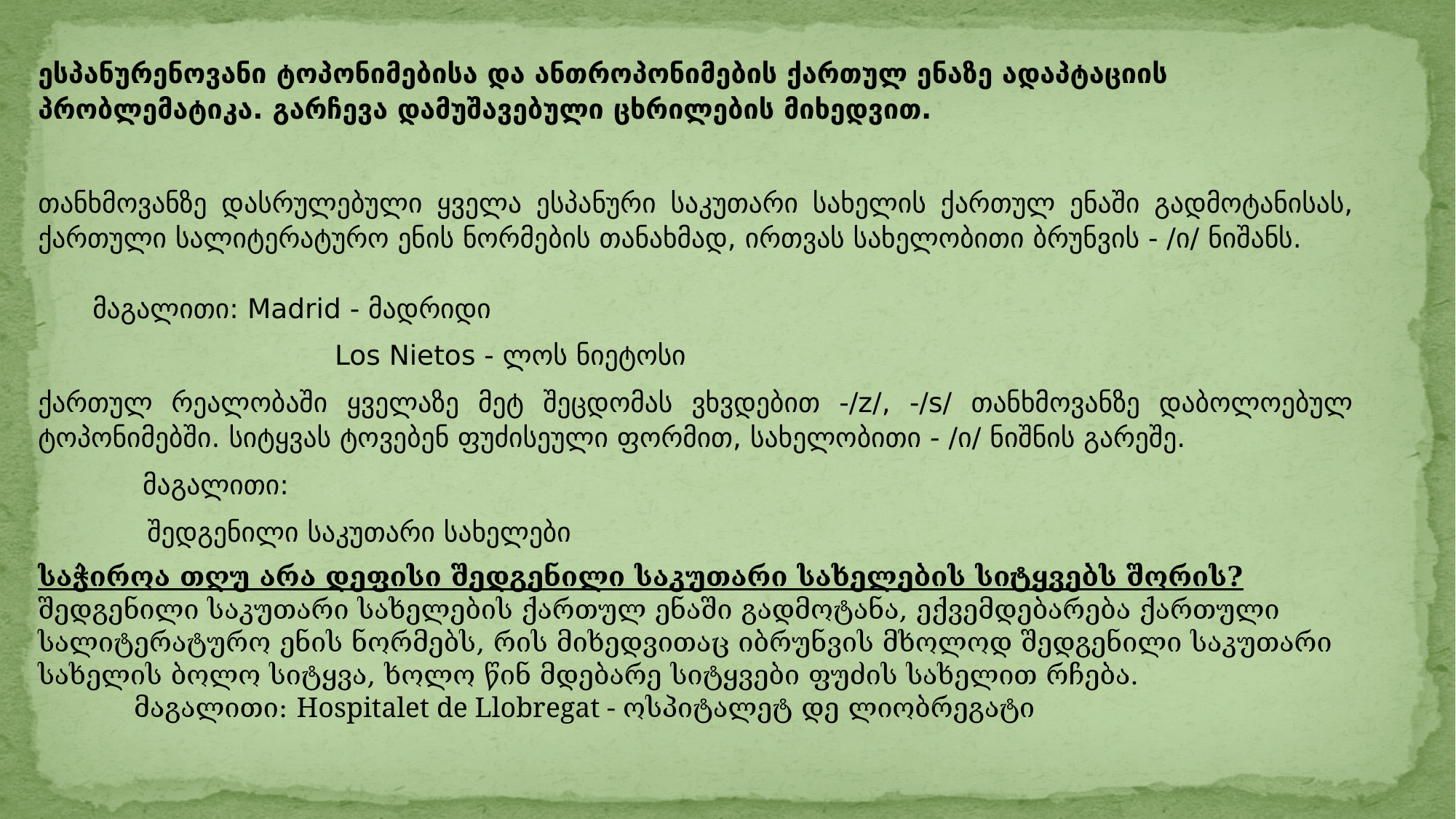

ესპანურენოვანი ტოპონიმებისა და ანთროპონიმების ქართულ ენაზე ადაპტაციის პრობლემატიკა. გარჩევა დამუშავებული ცხრილების მიხედვით.

თანხმოვანზე დასრულებული ყველა ესპანური საკუთარი სახელის ქართულ ენაში გადმოტანისას, ქართული სალიტერატურო ენის ნორმების თანახმად, ირთვას სახელობითი ბრუნვის - /ი/ ნიშანს.

მაგალითი: Madrid - მადრიდი
                                  Los Nietos - ლოს ნიეტოსი
ქართულ რეალობაში ყველაზე მეტ შეცდომას ვხვდებით -/z/, -/s/ თანხმოვანზე დაბოლოებულ ტოპონიმებში. სიტყვას ტოვებენ ფუძისეული ფორმით, სახელობითი - /ი/ ნიშნის გარეშე.
            მაგალითი:
	შედგენილი საკუთარი სახელები
საჭიროა თღუ არა დეფისი შედგენილი საკუთარი სახელების სიტყვებს შორის?
შედგენილი საკუთარი სახელების ქართულ ენაში გადმოტანა, ექვემდებარება ქართული სალიტერატურო ენის ნორმებს, რის მიხედვითაც იბრუნვის მხოლოდ შედგენილი საკუთარი სახელის ბოლო სიტყვა, ხოლო წინ მდებარე სიტყვები ფუძის სახელით რჩება.
           მაგალითი: Hospitalet de Llobregat - ოსპიტალეტ დე ლიობრეგატი